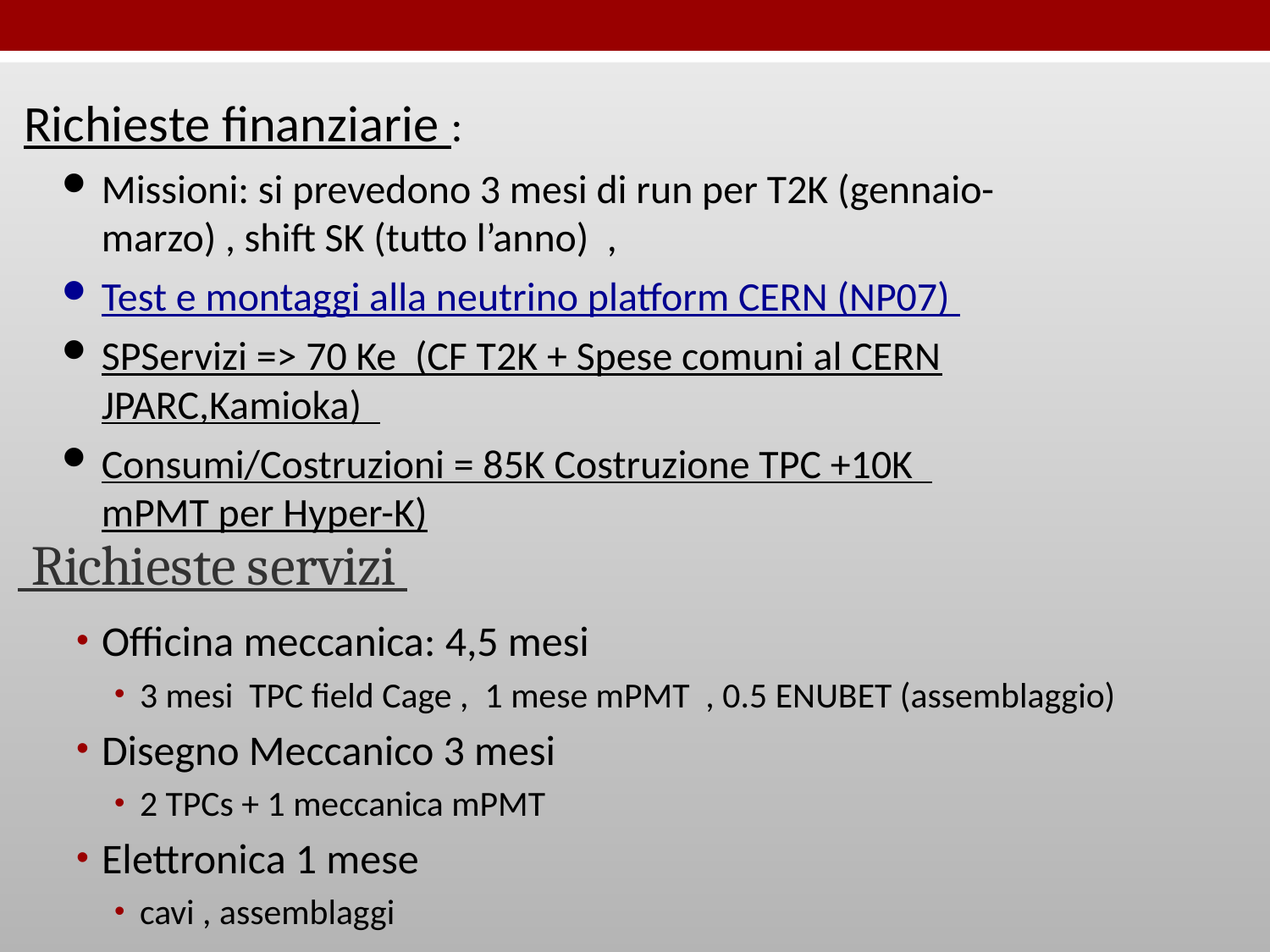

Richieste finanziarie :
Missioni: si prevedono 3 mesi di run per T2K (gennaio-marzo) , shift SK (tutto l’anno)  ,
Test e montaggi alla neutrino platform CERN (NP07)
SPServizi => 70 Ke  (CF T2K + Spese comuni al CERN JPARC,Kamioka)
Consumi/Costruzioni = 85K Costruzione TPC +10K   mPMT per Hyper-K)
# Richieste servizi
Officina meccanica: 4,5 mesi
3 mesi  TPC field Cage ,  1 mese mPMT  , 0.5 ENUBET (assemblaggio)
Disegno Meccanico 3 mesi
2 TPCs + 1 meccanica mPMT
Elettronica 1 mese
cavi , assemblaggi